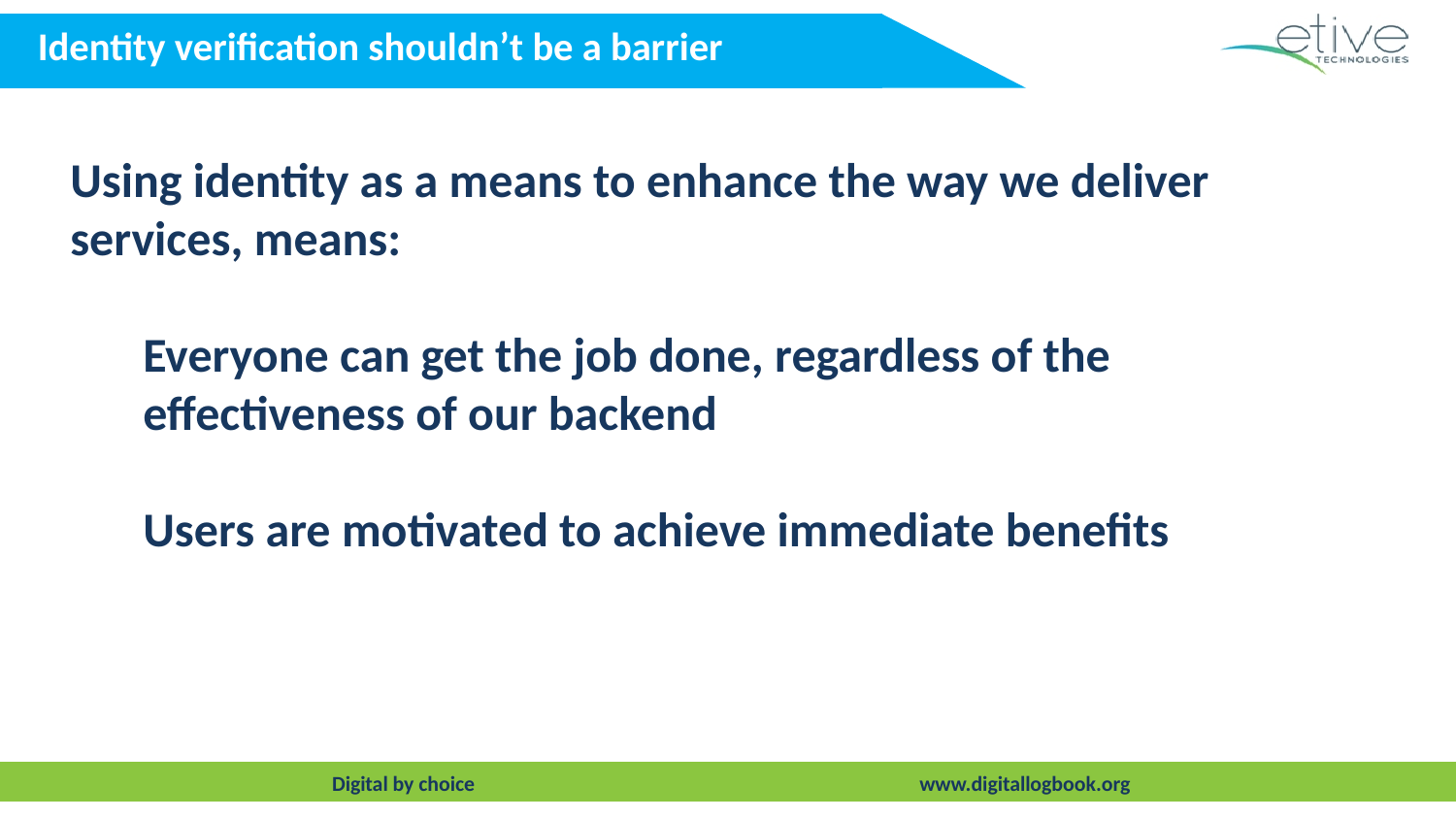

Identity verification shouldn’t be a barrier
Using identity as a means to enhance the way we deliver services, means:

Everyone can get the job done, regardless of the effectiveness of our backend

Users are motivated to achieve immediate benefits

Digital by choice                                                                                            www.digitallogbook.org